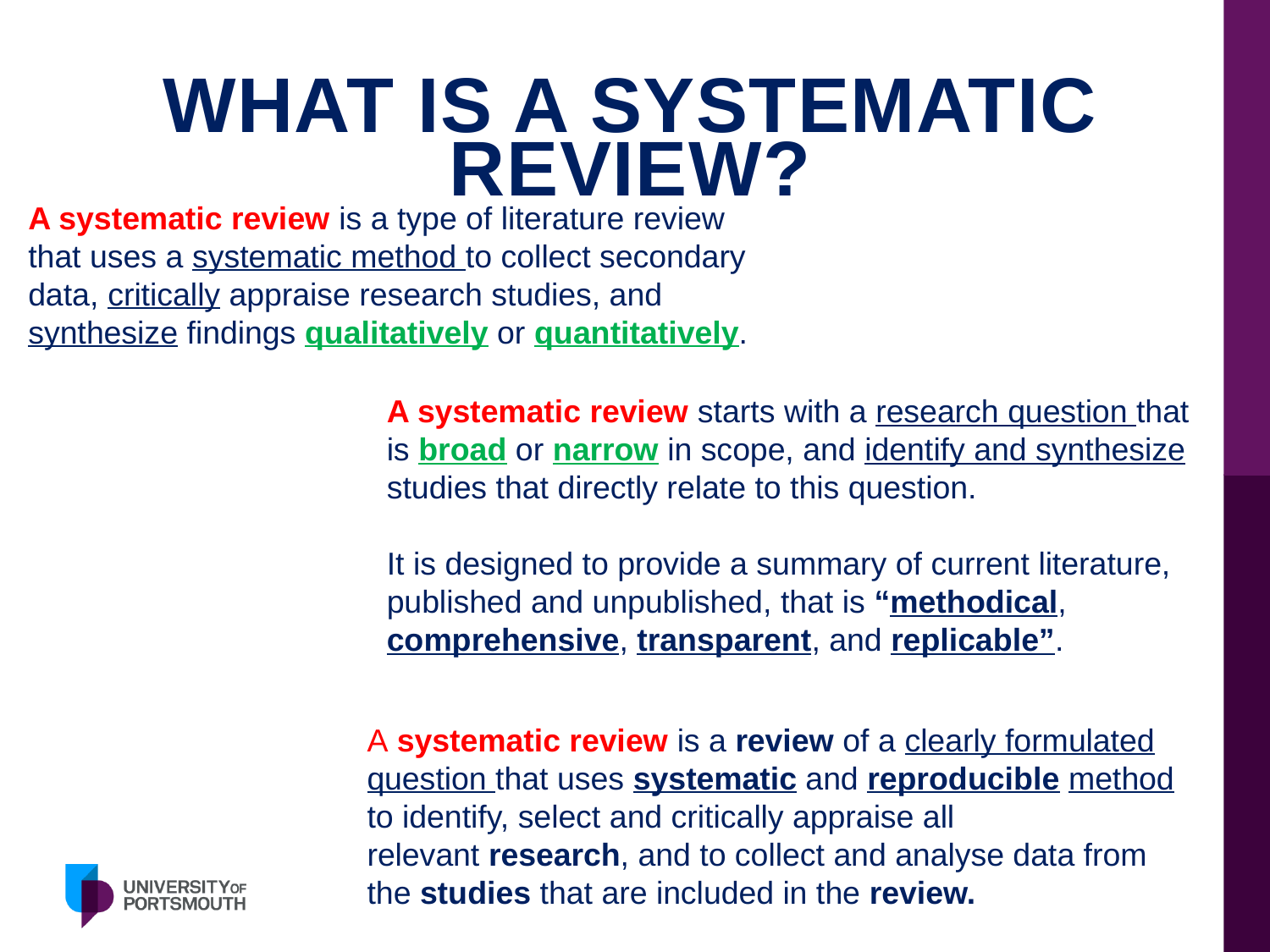

# WHAT IS A SYSTEMATIC REVIEW?
A systematic review is a type of literature review that uses a systematic method to collect secondary data, critically appraise research studies, and synthesize findings qualitatively or quantitatively.
A systematic review starts with a research question that is broad or narrow in scope, and identify and synthesize studies that directly relate to this question.

It is designed to provide a summary of current literature, published and unpublished, that is “methodical, comprehensive, transparent, and replicable”.
A systematic review is a review of a clearly formulated question that uses systematic and reproducible method to identify, select and critically appraise all relevant research, and to collect and analyse data from the studies that are included in the review.